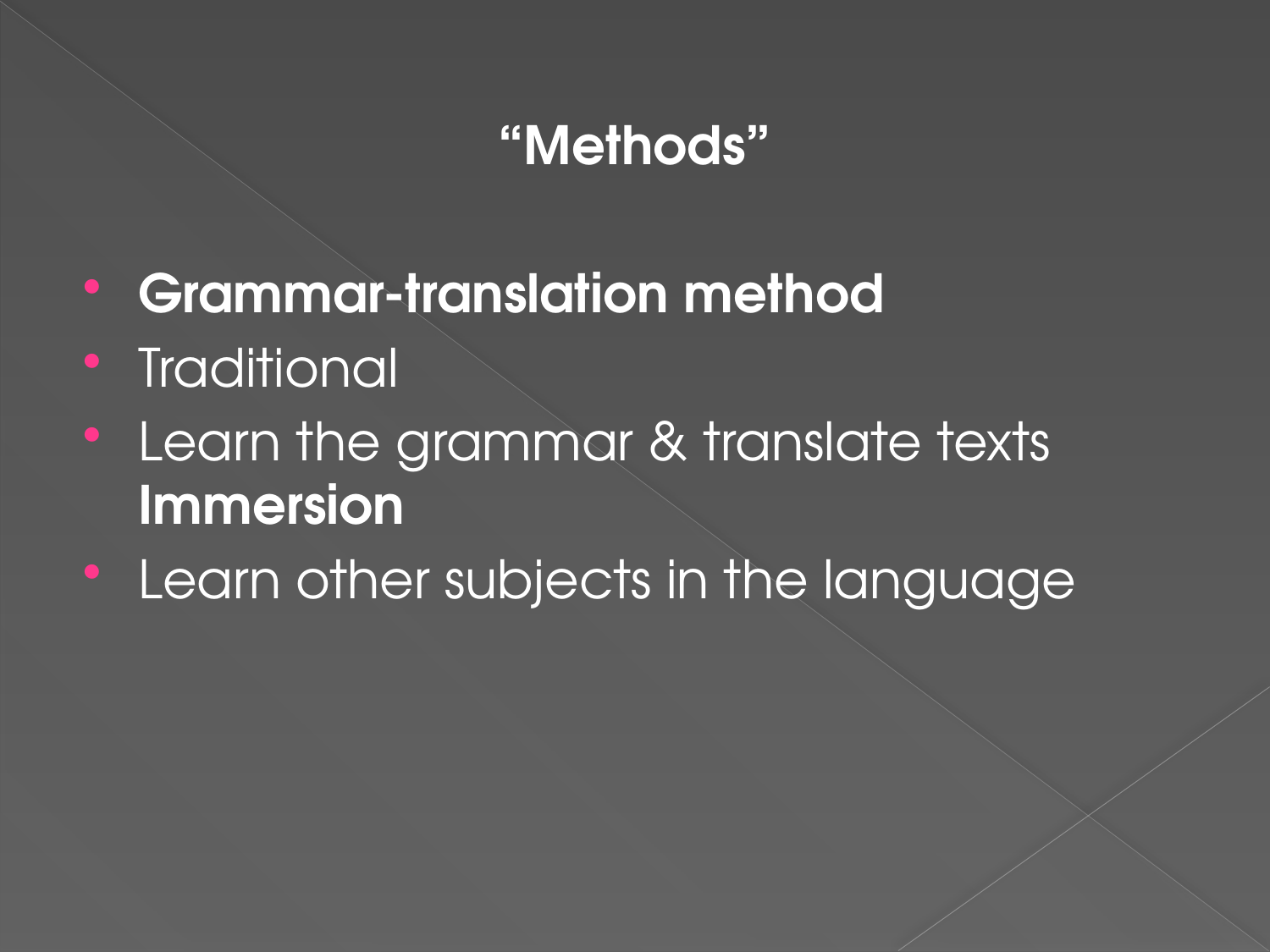

“Methods”

Grammar-translation method
Traditional
Learn the grammar & translate texts
Immersion
Learn other subjects in the language